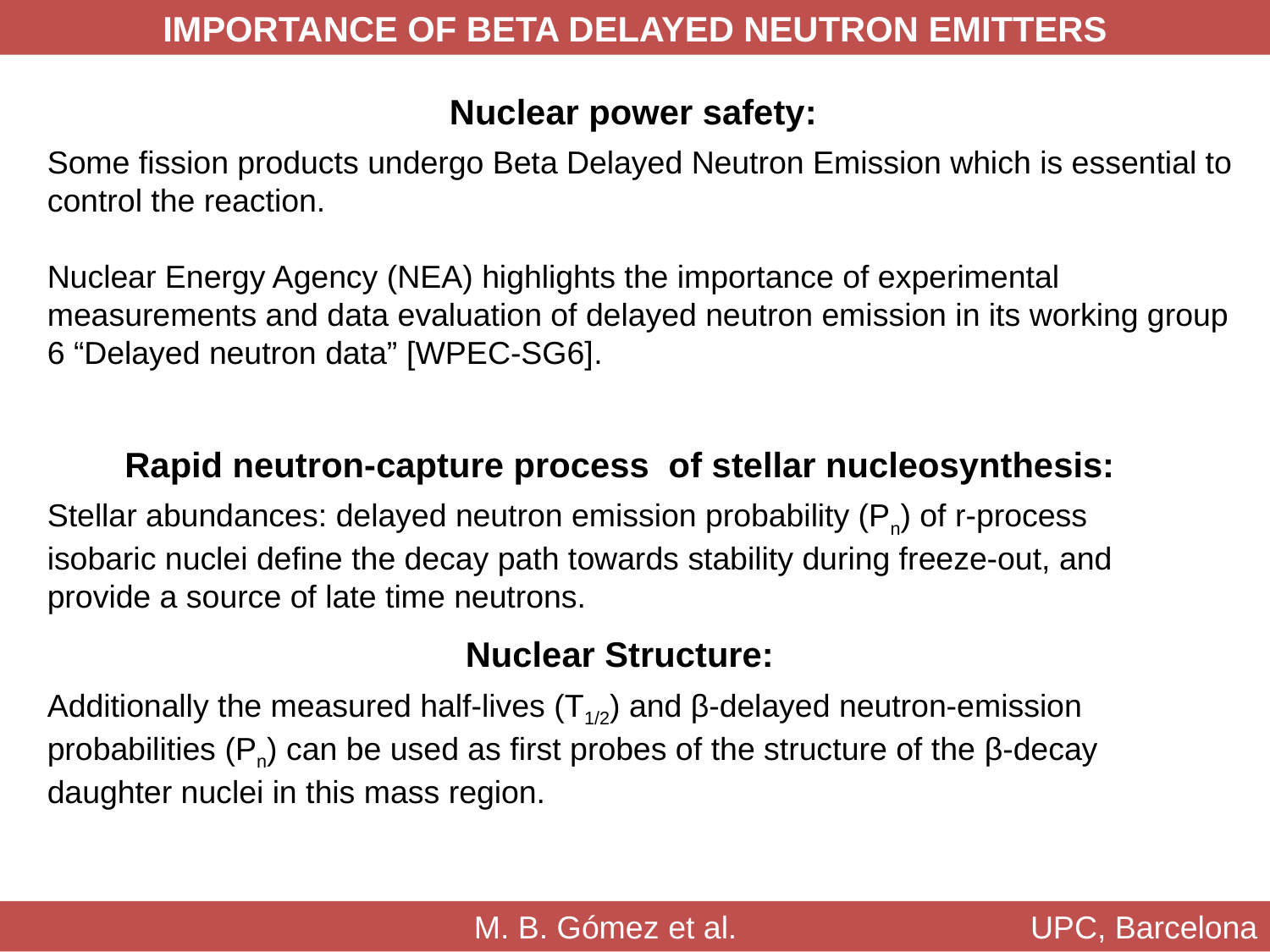

IMPORTANCE OF BETA DELAYED NEUTRON EMITTERS
Nuclear power safety:
Some fission products undergo Beta Delayed Neutron Emission which is essential to control the reaction.

Nuclear Energy Agency (NEA) highlights the importance of experimental measurements and data evaluation of delayed neutron emission in its working group 6 “Delayed neutron data” [WPEC-SG6].
Rapid neutron-capture process  of stellar nucleosynthesis:
Stellar abundances: delayed neutron emission probability (Pn) of r-process isobaric nuclei define the decay path towards stability during freeze-out, and provide a source of late time neutrons.
Nuclear Structure:
Additionally the measured half-lives (T1/2) and β-delayed neutron-emission probabilities (Pn) can be used as first probes of the structure of the β-decay daughter nuclei in this mass region.

M. B. Gómez et al.                                 UPC, Barcelona